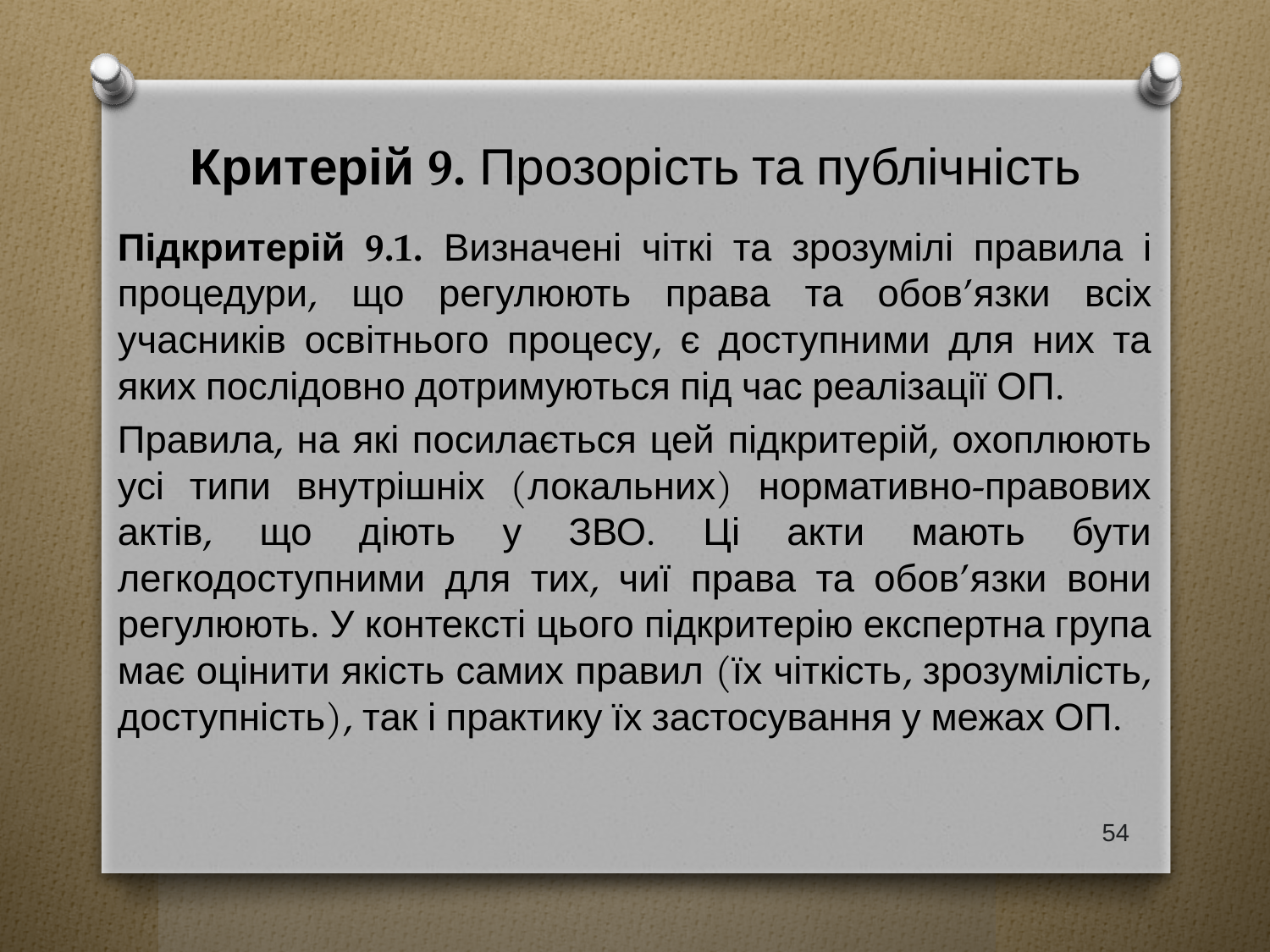

# Критерій 9. Прозорість та публічність
Підкритерій 9.1. Визначені чіткі та зрозумілі правила і процедури, що регулюють права та обов’язки всіх учасників освітнього процесу, є доступними для них та яких послідовно дотримуються під час реалізації ОП.
Правила, на які посилається цей підкритерій, охоплюють усі типи внутрішніх (локальних) нормативно-правових актів, що діють у ЗВО. Ці акти мають бути легкодоступними для тих, чиї права та обов’язки вони регулюють. У контексті цього підкритерію експертна група має оцінити якість самих правил (їх чіткість, зрозумілість, доступність), так і практику їх застосування у межах ОП.

54